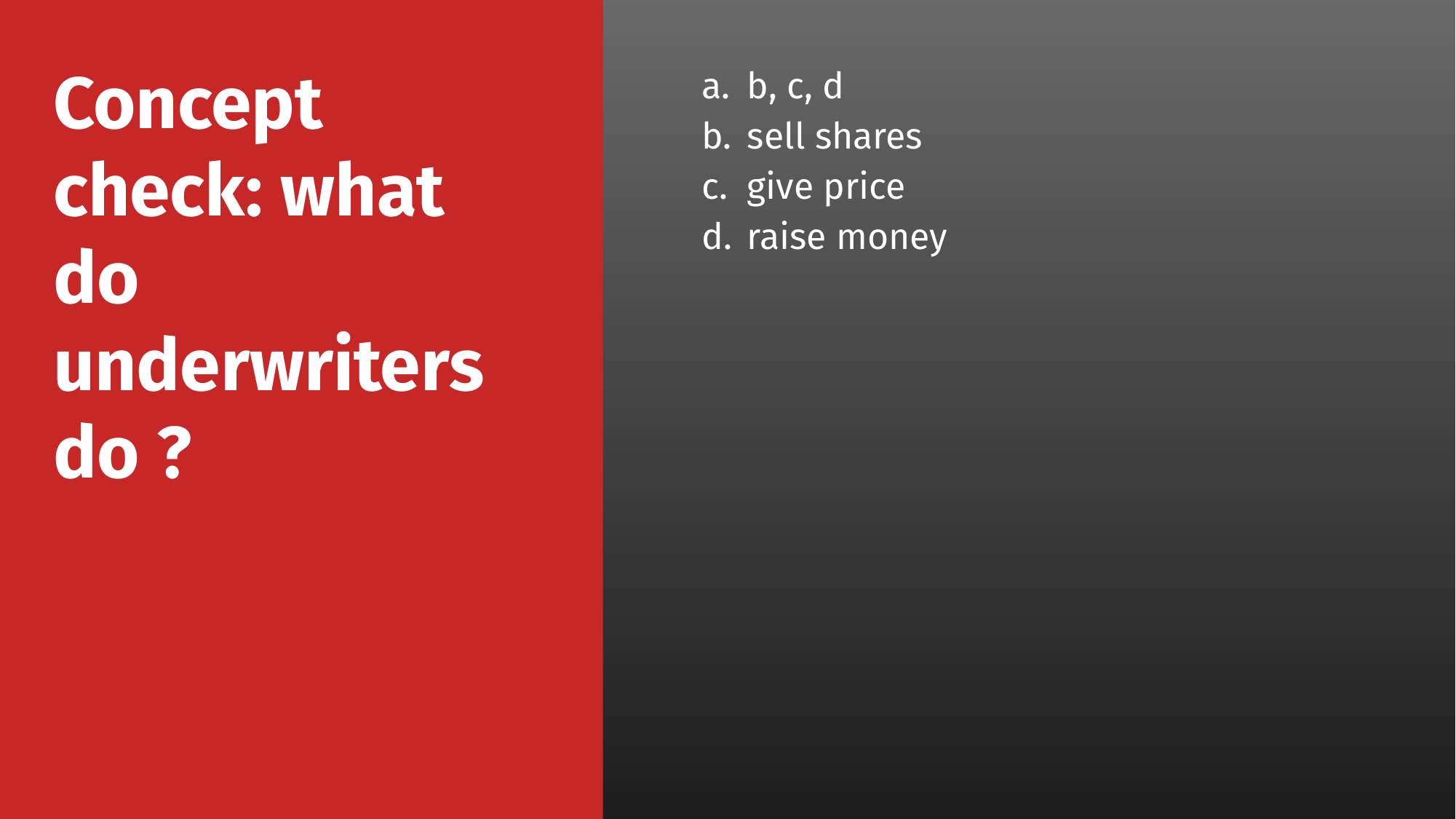

# Concept check: what do underwriters do ?
b, c, d
sell shares
give price
raise money